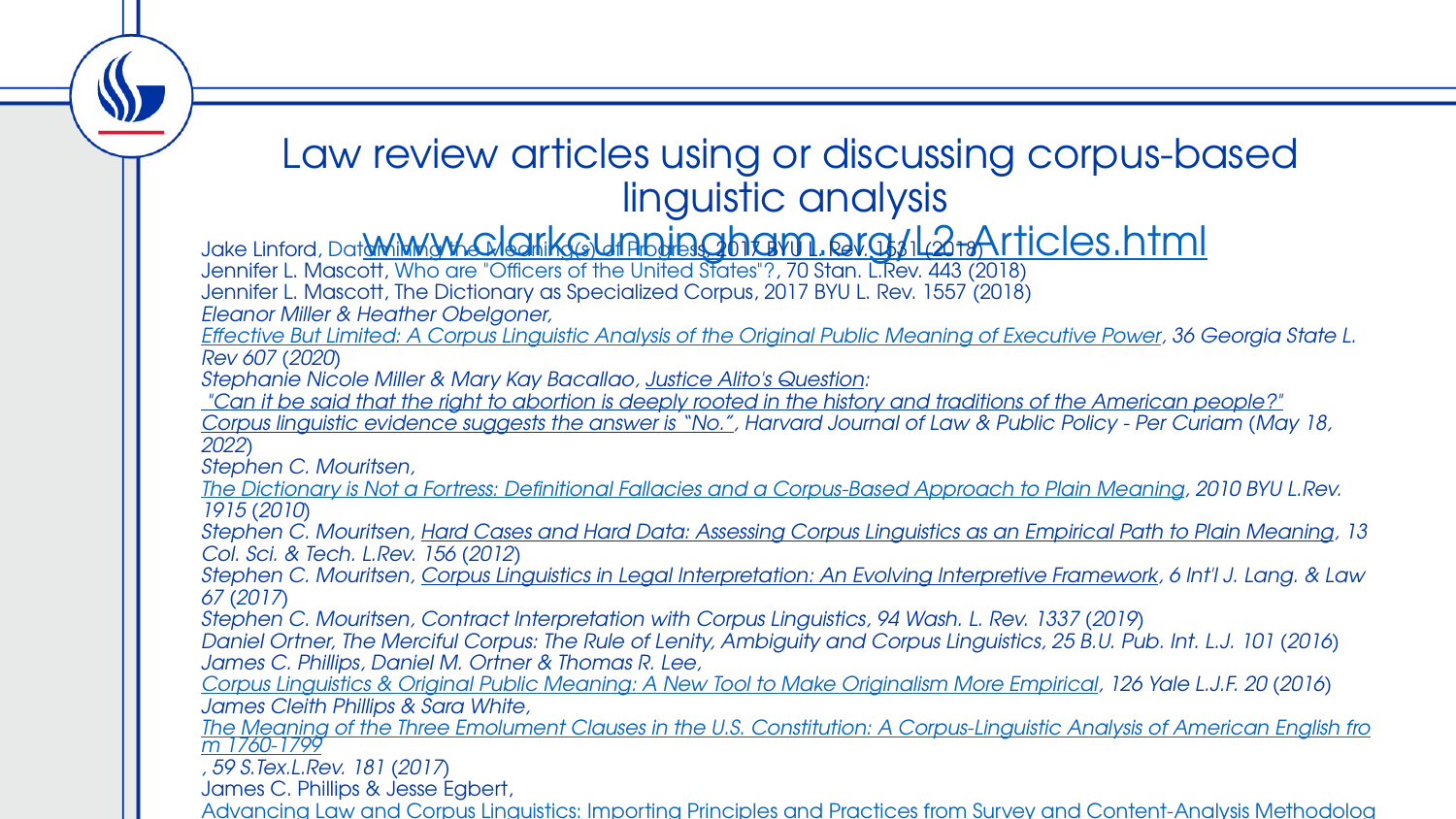

# Law review articles using or discussing corpus-based linguistic analysis www.clarkcunningham.org/L2-Articles.html
Jake Linford, Datamining the Meaning(s) of Progress, 2017 BYU L. Rev. 1531 (2018)
Jennifer L. Mascott, Who are "Officers of the United States"?, 70 Stan. L.Rev. 443 (2018)
Jennifer L. Mascott, The Dictionary as Specialized Corpus, 2017 BYU L. Rev. 1557 (2018)
Eleanor Miller & Heather Obelgoner, Effective But Limited: A Corpus Linguistic Analysis of the Original Public Meaning of Executive Power, 36 Georgia State L. Rev 607 (2020)
Stephanie Nicole Miller & Mary Kay Bacallao, Justice Alito's Question: "Can it be said that the right to abortion is deeply rooted in the history and traditions of the American people?" Corpus linguistic evidence suggests the answer is “No.”, Harvard Journal of Law & Public Policy - Per Curiam (May 18, 2022)
Stephen C. Mouritsen, The Dictionary is Not a Fortress: Definitional Fallacies and a Corpus-Based Approach to Plain Meaning, 2010 BYU L.Rev. 1915 (2010)
Stephen C. Mouritsen, Hard Cases and Hard Data: Assessing Corpus Linguistics as an Empirical Path to Plain Meaning, 13 Col. Sci. & Tech. L.Rev. 156 (2012)
Stephen C. Mouritsen, Corpus Linguistics in Legal Interpretation: An Evolving Interpretive Framework, 6 Int'l J. Lang. & Law 67 (2017)
Stephen C. Mouritsen, Contract Interpretation with Corpus Linguistics, 94 Wash. L. Rev. 1337 (2019)
Daniel Ortner, The Merciful Corpus: The Rule of Lenity, Ambiguity and Corpus Linguistics, 25 B.U. Pub. Int. L.J. 101 (2016)
James C. Phillips, Daniel M. Ortner & Thomas R. Lee, Corpus Linguistics & Original Public Meaning: A New Tool to Make Originalism More Empirical, 126 Yale L.J.F. 20 (2016)
James Cleith Phillips & Sara White, The Meaning of the Three Emolument Clauses in the U.S. Constitution: A Corpus-Linguistic Analysis of American English from 1760-1799, 59 S.Tex.L.Rev. 181 (2017)
James C. Phillips & Jesse Egbert, Advancing Law and Corpus Linguistics: Importing Principles and Practices from Survey and Content-Analysis Methodologies to Improve Corpus Design and Analysis, 2017 BYU L.Rev. 1589 (2017)
James C. Phillips, Benjamin Lee & Jacob Crump, Corpus Linguistics and “Officers of the United States”, 42 Harv. J. L. & Pub. Pol’y 871 (2019)